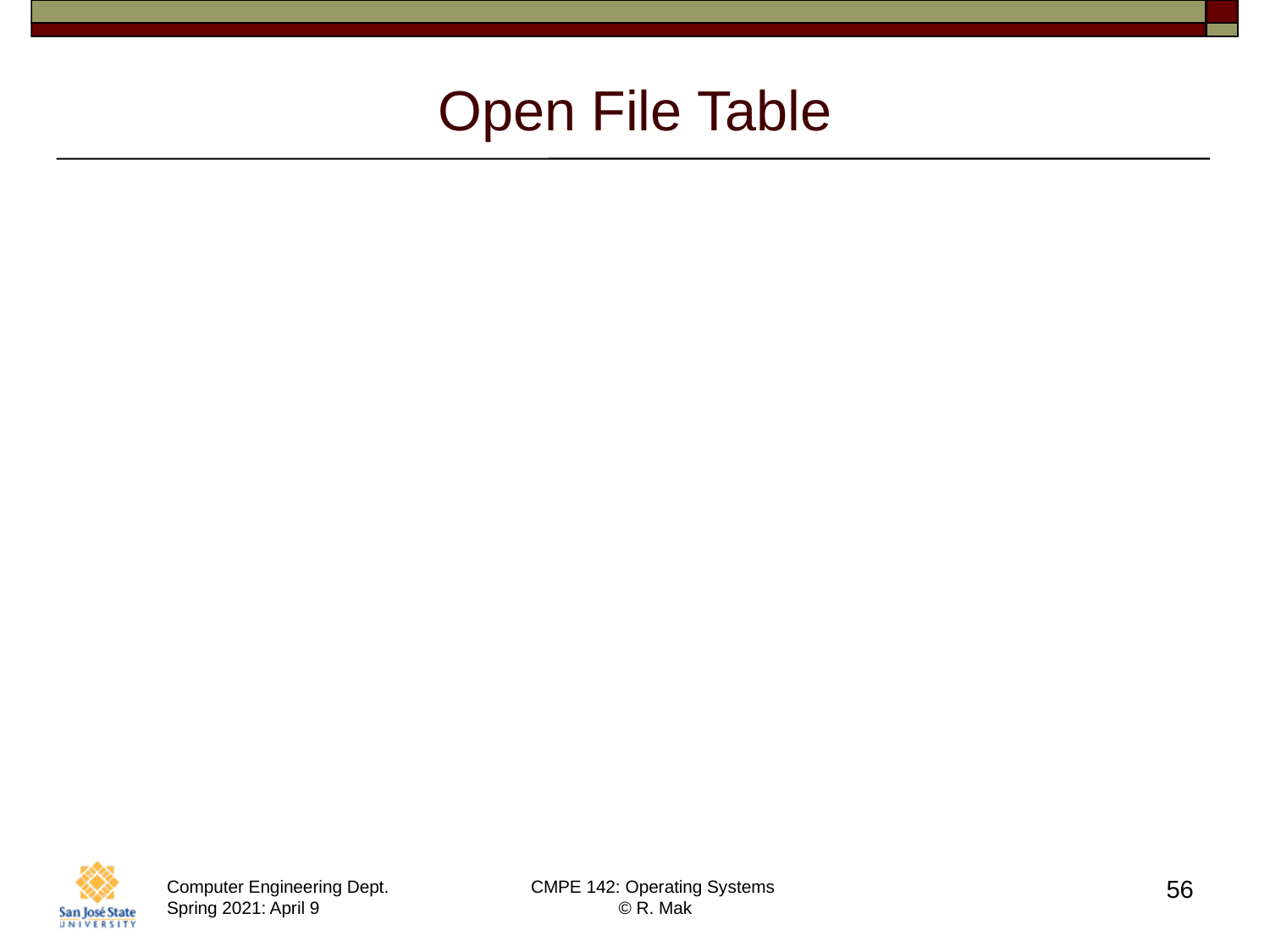

# Open File Table
Contains information about all open files.

When a file is opened, a pointer into this table
is returned.

When a file operation is requested,
information about the file is obtained
via the pointer.
56